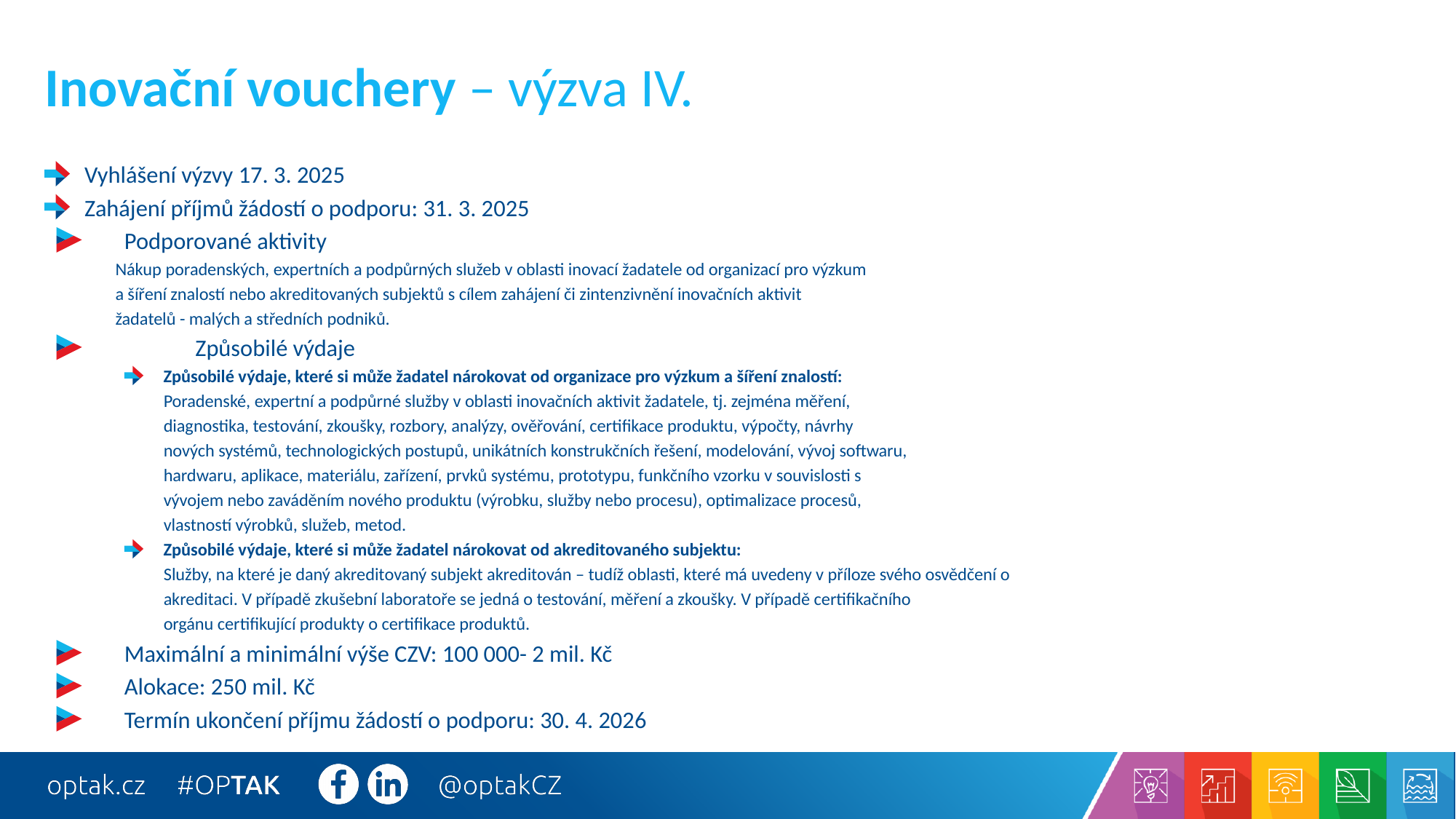

# Inovační vouchery – výzva IV.
Vyhlášení výzvy 17. 3. 2025
Zahájení příjmů žádostí o podporu: 31. 3. 2025
Podporované aktivity
	Nákup poradenských, expertních a podpůrných služeb v oblasti inovací žadatele od organizací pro výzkum
	a šíření znalostí nebo akreditovaných subjektů s cílem zahájení či zintenzivnění inovačních aktivit
	žadatelů - malých a středních podniků.
	Způsobilé výdaje
Způsobilé výdaje, které si může žadatel nárokovat od organizace pro výzkum a šíření znalostí:
	Poradenské, expertní a podpůrné služby v oblasti inovačních aktivit žadatele, tj. zejména měření,
	diagnostika, testování, zkoušky, rozbory, analýzy, ověřování, certifikace produktu, výpočty, návrhy
	nových systémů, technologických postupů, unikátních konstrukčních řešení, modelování, vývoj softwaru,
	hardwaru, aplikace, materiálu, zařízení, prvků systému, prototypu, funkčního vzorku v souvislosti s
	vývojem nebo zaváděním nového produktu (výrobku, služby nebo procesu), optimalizace procesů,
	vlastností výrobků, služeb, metod.
Způsobilé výdaje, které si může žadatel nárokovat od akreditovaného subjektu:
	Služby, na které je daný akreditovaný subjekt akreditován – tudíž oblasti, které má uvedeny v příloze svého osvědčení o
	akreditaci. V případě zkušební laboratoře se jedná o testování, měření a zkoušky. V případě certifikačního
	orgánu certifikující produkty o certifikace produktů.
Maximální a minimální výše CZV: 100 000- 2 mil. Kč
Alokace: 250 mil. Kč
Termín ukončení příjmu žádostí o podporu: 30. 4. 2026